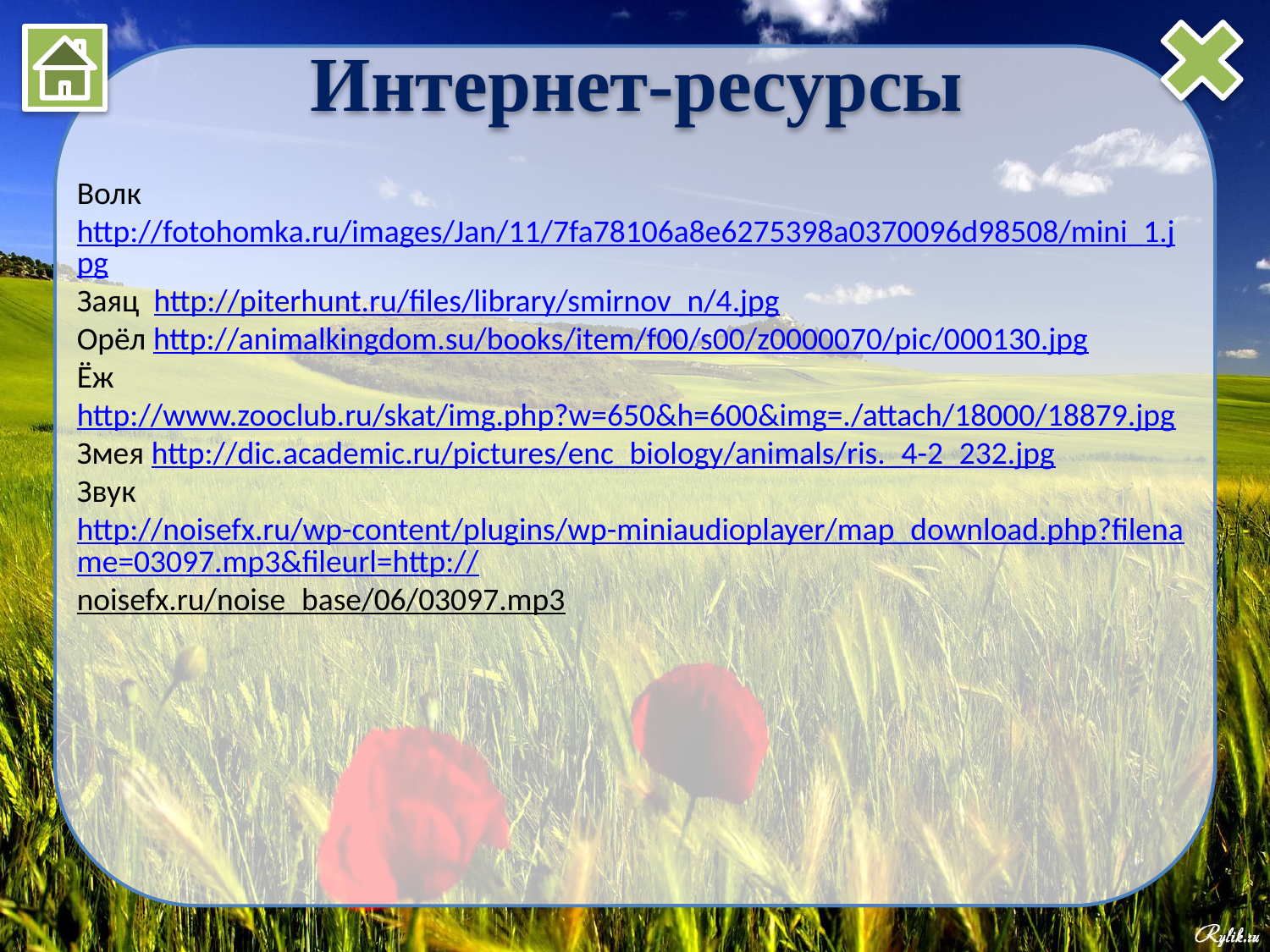

Интернет-ресурсы
Волк http://fotohomka.ru/images/Jan/11/7fa78106a8e6275398a0370096d98508/mini_1.jpg
Заяц  http://piterhunt.ru/files/library/smirnov_n/4.jpg
Орёл http://animalkingdom.su/books/item/f00/s00/z0000070/pic/000130.jpg
Ёж http://www.zooclub.ru/skat/img.php?w=650&h=600&img=./attach/18000/18879.jpg
Змея http://dic.academic.ru/pictures/enc_biology/animals/ris._4-2_232.jpg
Звук http://noisefx.ru/wp-content/plugins/wp-miniaudioplayer/map_download.php?filename=03097.mp3&fileurl=http://noisefx.ru/noise_base/06/03097.mp3